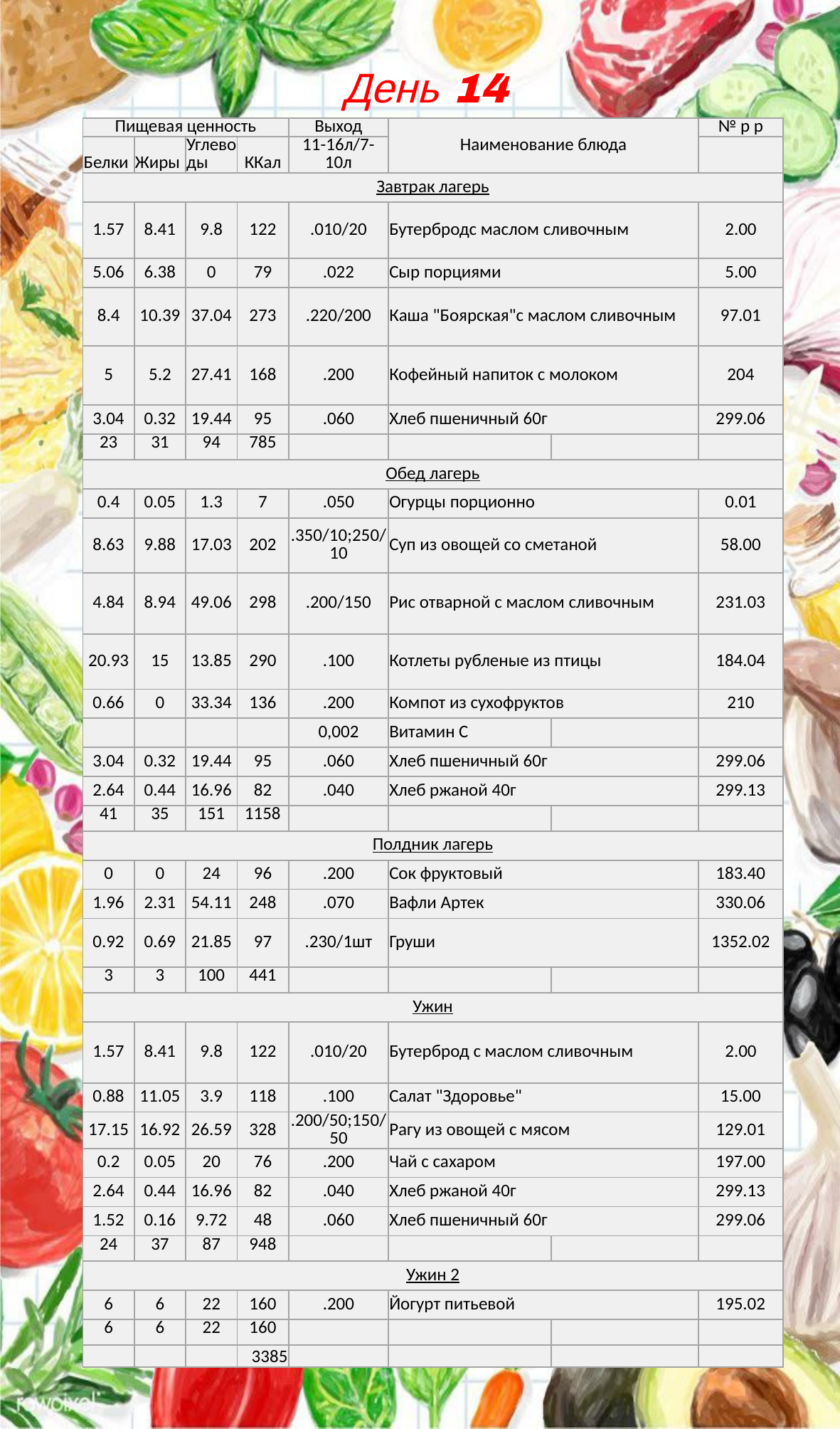

# День 14
| Пищевая ценность |  |  |  | Выход | Наименование блюда |  | № р р |
| --- | --- | --- | --- | --- | --- | --- | --- |
| Белки | Жиры | Углеводы | ККал | 11-16л/7-10л |  |  |  |
| Завтрак лагерь |  |  |  |  |  |  |  |
| 1.57 | 8.41 | 9.8 | 122 | .010/20 | Бутербродс маслом сливочным |  | 2.00 |
| 5.06 | 6.38 | 0 | 79 | .022 | Сыр порциями |  | 5.00 |
| 8.4 | 10.39 | 37.04 | 273 | .220/200 | Каша "Боярская"с маслом сливочным |  | 97.01 |
| 5 | 5.2 | 27.41 | 168 | .200 | Кофейный напиток с молоком |  | 204 |
| 3.04 | 0.32 | 19.44 | 95 | .060 | Хлеб пшеничный 60г |  | 299.06 |
| 23 | 31 | 94 | 785 |  |  |  |  |
| Обед лагерь |  |  |  |  |  |  |  |
| 0.4 | 0.05 | 1.3 | 7 | .050 | Огурцы порционно |  | 0.01 |
| 8.63 | 9.88 | 17.03 | 202 | .350/10;250/10 | Суп из овощей со сметаной |  | 58.00 |
| 4.84 | 8.94 | 49.06 | 298 | .200/150 | Рис отварной с маслом сливочным |  | 231.03 |
| 20.93 | 15 | 13.85 | 290 | .100 | Котлеты рубленые из птицы |  | 184.04 |
| 0.66 | 0 | 33.34 | 136 | .200 | Компот из сухофруктов |  | 210 |
|  |  |  |  | 0,002 | Витамин С |  |  |
| 3.04 | 0.32 | 19.44 | 95 | .060 | Хлеб пшеничный 60г |  | 299.06 |
| 2.64 | 0.44 | 16.96 | 82 | .040 | Хлеб ржаной 40г |  | 299.13 |
| 41 | 35 | 151 | 1158 |  |  |  |  |
| Полдник лагерь |  |  |  |  |  |  |  |
| 0 | 0 | 24 | 96 | .200 | Сок фруктовый |  | 183.40 |
| 1.96 | 2.31 | 54.11 | 248 | .070 | Вафли Артек |  | 330.06 |
| 0.92 | 0.69 | 21.85 | 97 | .230/1шт | Груши |  | 1352.02 |
| 3 | 3 | 100 | 441 |  |  |  |  |
| Ужин |  |  |  |  |  |  |  |
| 1.57 | 8.41 | 9.8 | 122 | .010/20 | Бутерброд с маслом сливочным |  | 2.00 |
| 0.88 | 11.05 | 3.9 | 118 | .100 | Салат "Здоровье" |  | 15.00 |
| 17.15 | 16.92 | 26.59 | 328 | .200/50;150/50 | Рагу из овощей с мясом |  | 129.01 |
| 0.2 | 0.05 | 20 | 76 | .200 | Чай с сахаром |  | 197.00 |
| 2.64 | 0.44 | 16.96 | 82 | .040 | Хлеб ржаной 40г |  | 299.13 |
| 1.52 | 0.16 | 9.72 | 48 | .060 | Хлеб пшеничный 60г |  | 299.06 |
| 24 | 37 | 87 | 948 |  |  |  |  |
| Ужин 2 |  |  |  |  |  |  |  |
| 6 | 6 | 22 | 160 | .200 | Йогурт питьевой |  | 195.02 |
| 6 | 6 | 22 | 160 |  |  |  |  |
|  |  |  | 3385 |  |  |  |  |